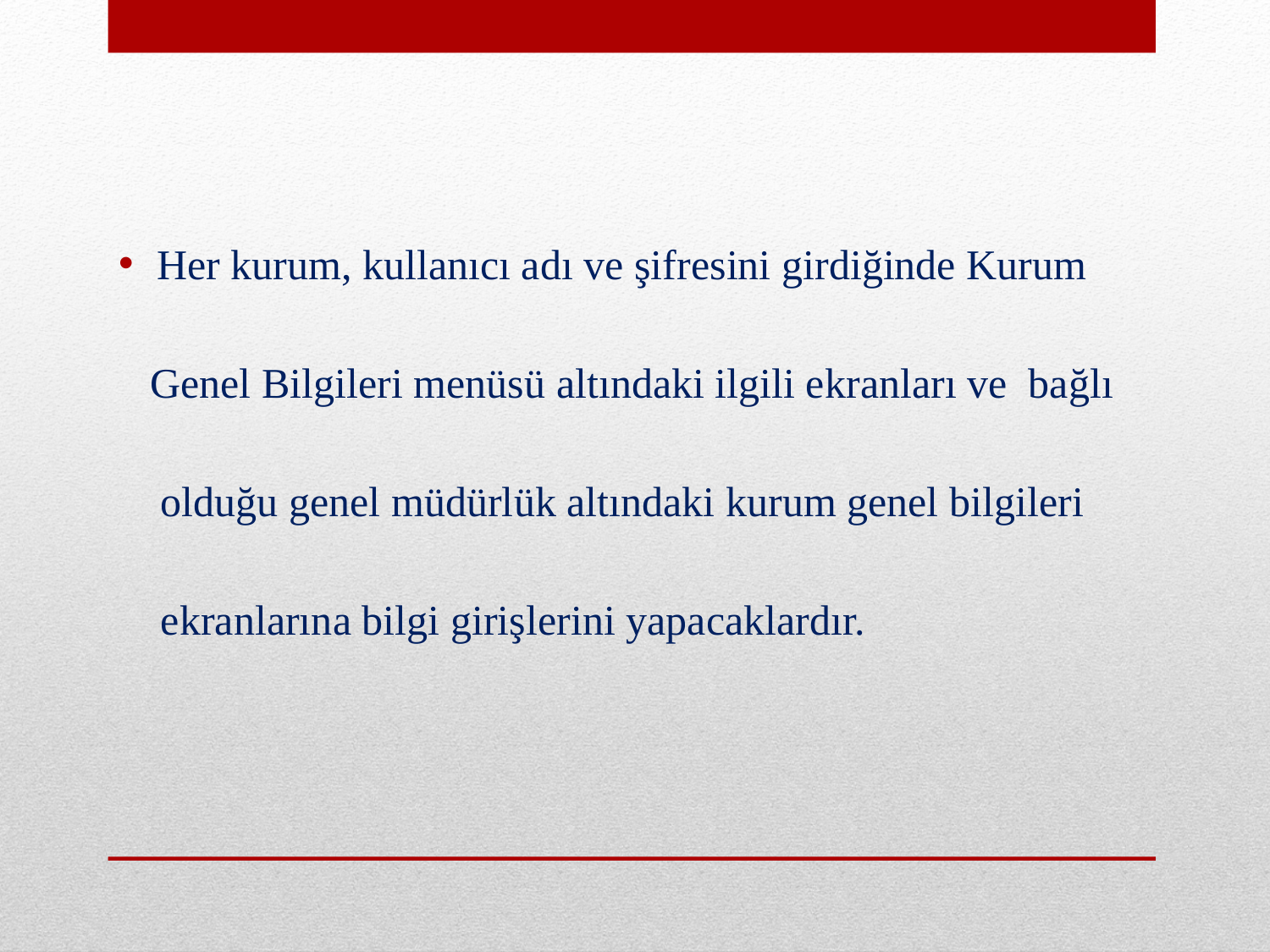

Her kurum, kullanıcı adı ve şifresini girdiğinde Kurum

   Genel Bilgileri menüsü altındaki ilgili ekranları ve  bağlı

    olduğu genel müdürlük altındaki kurum genel bilgileri

    ekranlarına bilgi girişlerini yapacaklardır.